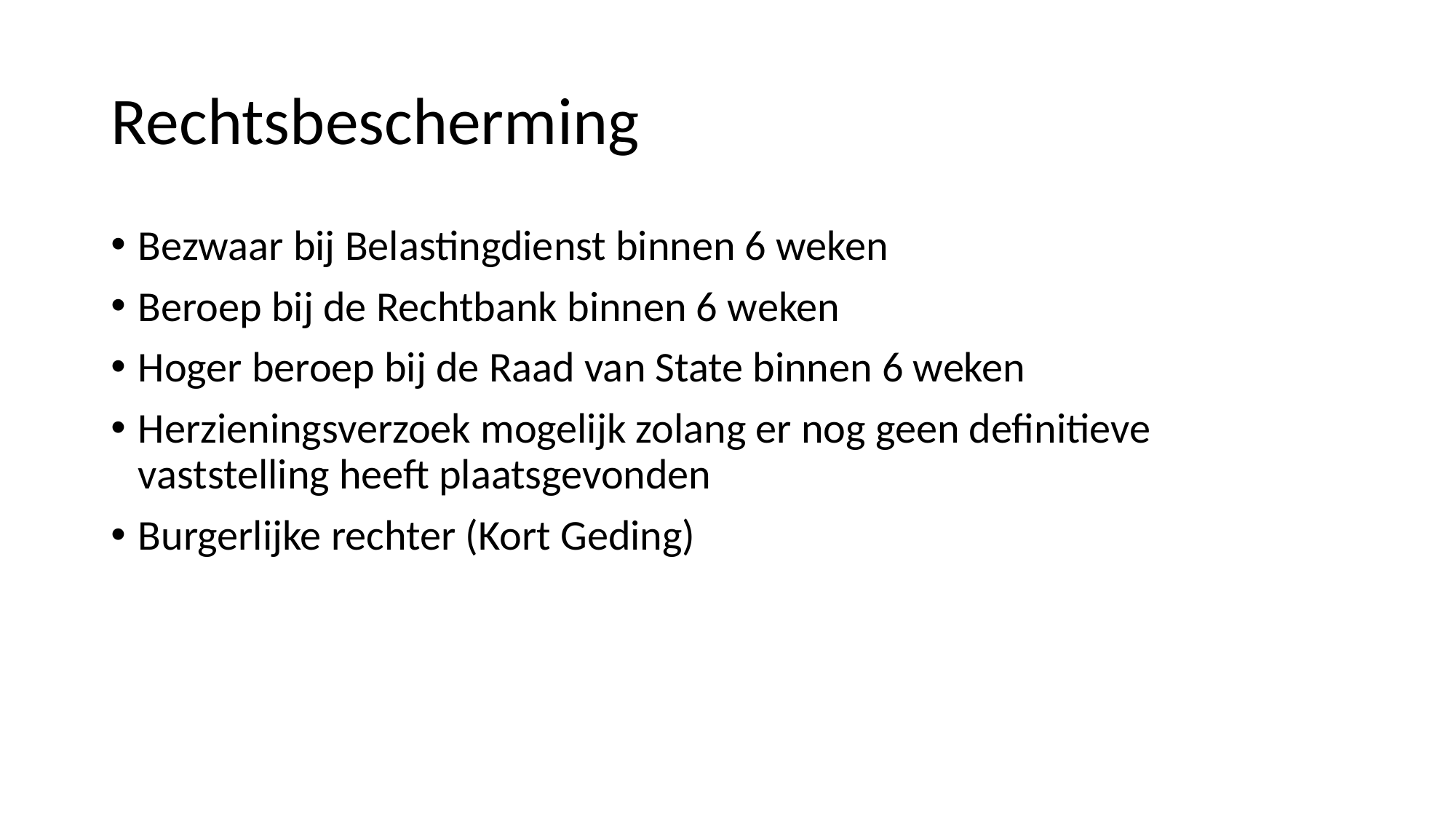

# Rechtsbescherming
Bezwaar bij Belastingdienst binnen 6 weken
Beroep bij de Rechtbank binnen 6 weken
Hoger beroep bij de Raad van State binnen 6 weken
Herzieningsverzoek mogelijk zolang er nog geen definitieve vaststelling heeft plaatsgevonden
Burgerlijke rechter (Kort Geding)